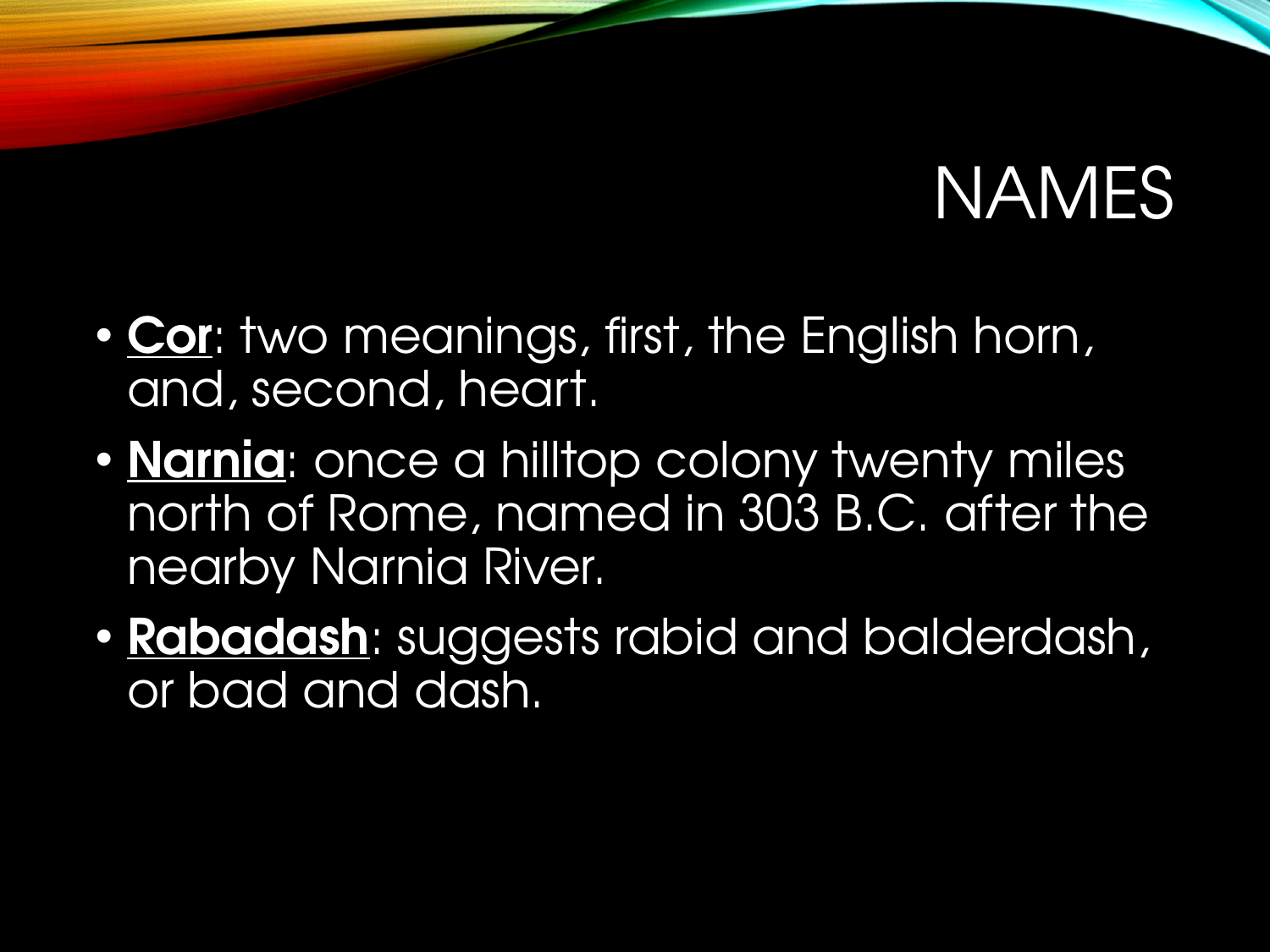

# Names
Cor: two meanings, first, the English horn, and, second, heart.
Narnia: once a hilltop colony twenty miles north of Rome, named in 303 B.C. after the nearby Narnia River.
Rabadash: suggests rabid and balderdash, or bad and dash.